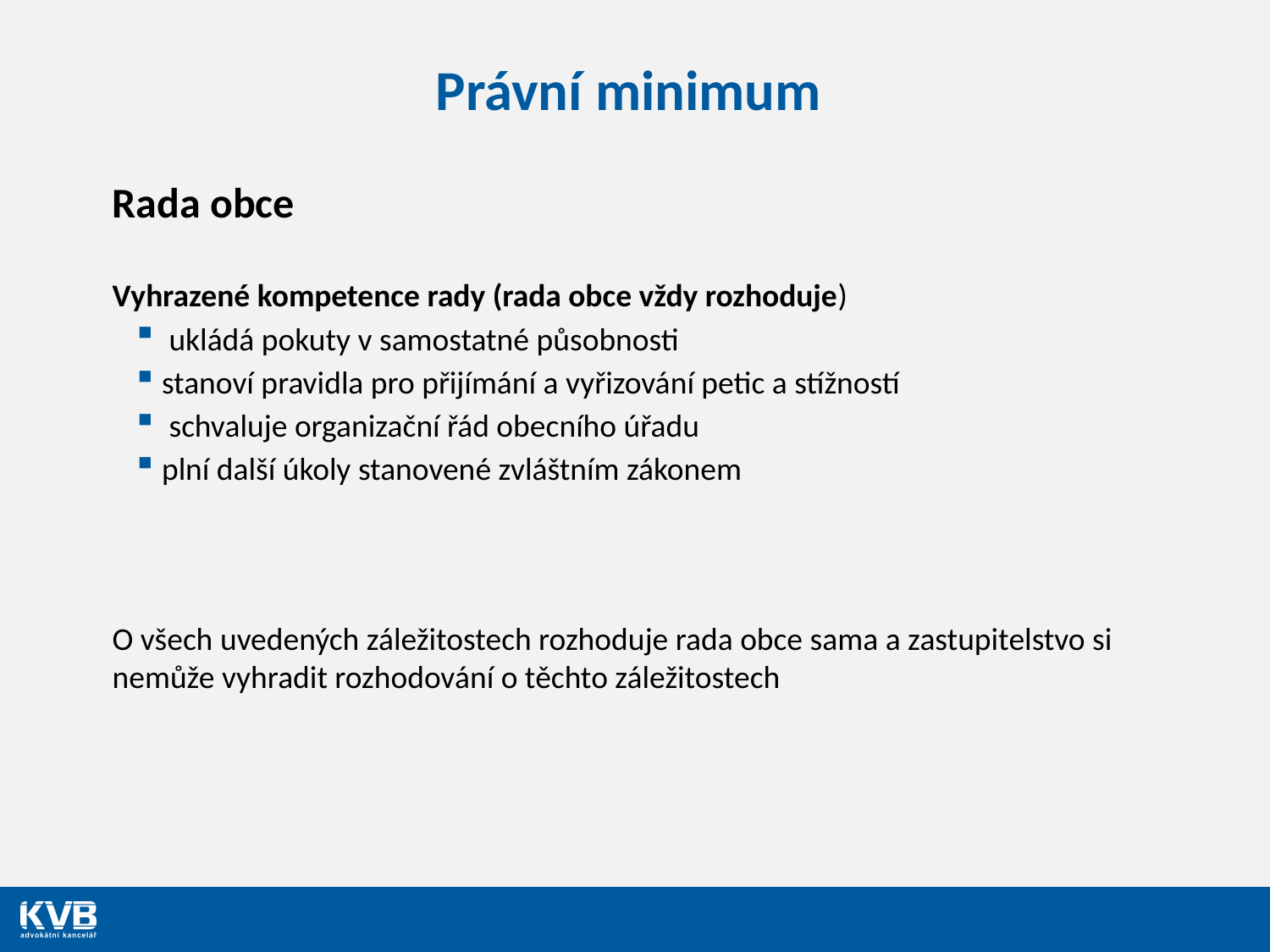

# Právní minimum

Rada obce

Vyhrazené kompetence rady (rada obce vždy rozhoduje)
 ukládá pokuty v samostatné působnosti
stanoví pravidla pro přijímání a vyřizování petic a stížností
 schvaluje organizační řád obecního úřadu
plní další úkoly stanovené zvláštním zákonem

O všech uvedených záležitostech rozhoduje rada obce sama a zastupitelstvo si nemůže vyhradit rozhodování o těchto záležitostech